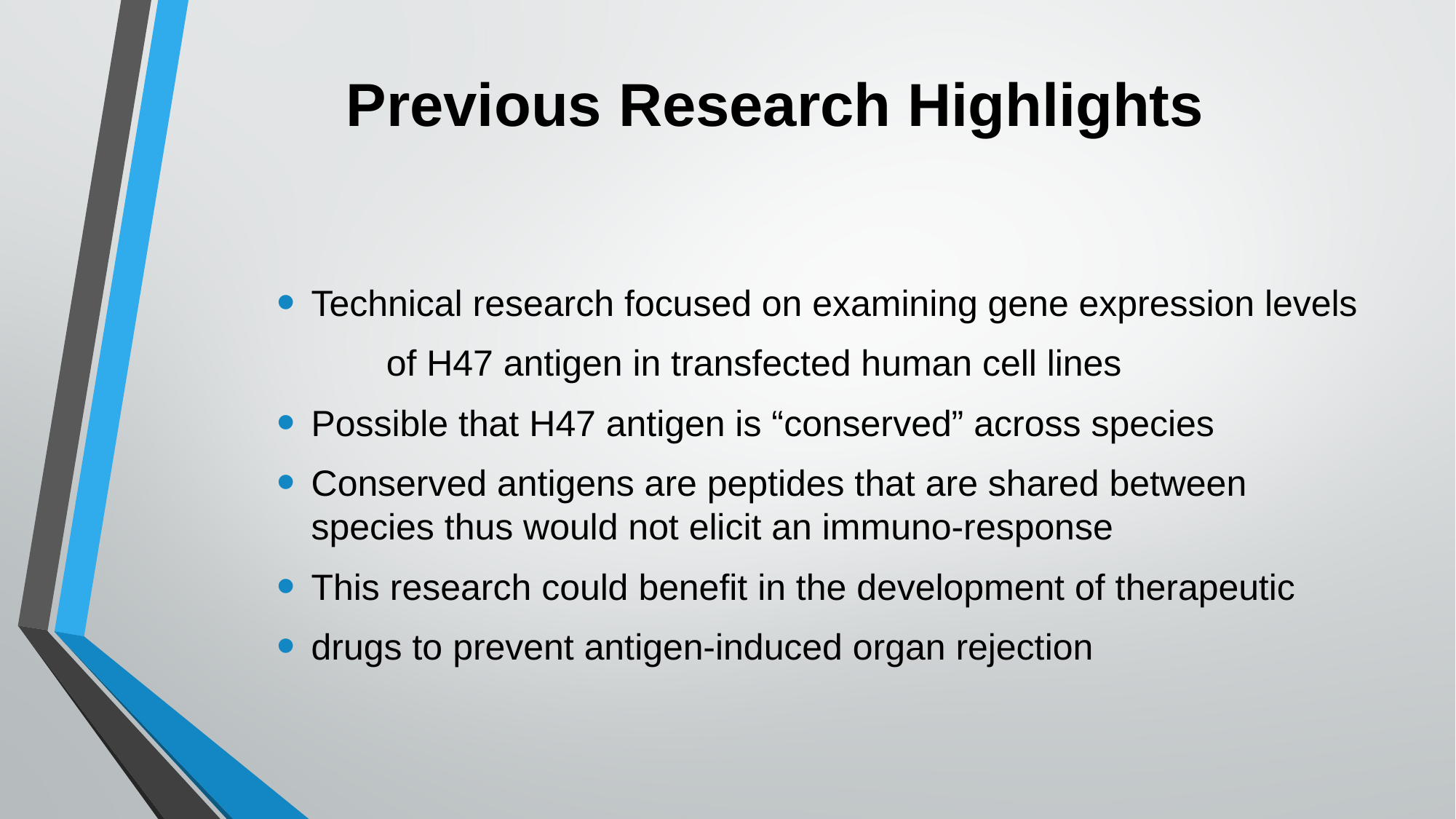

# Previous Research Highlights
Technical research focused on examining gene expression levels
	of H47 antigen in transfected human cell lines
Possible that H47 antigen is “conserved” across species
Conserved antigens are peptides that are shared between species thus would not elicit an immuno-response
This research could benefit in the development of therapeutic
drugs to prevent antigen-induced organ rejection